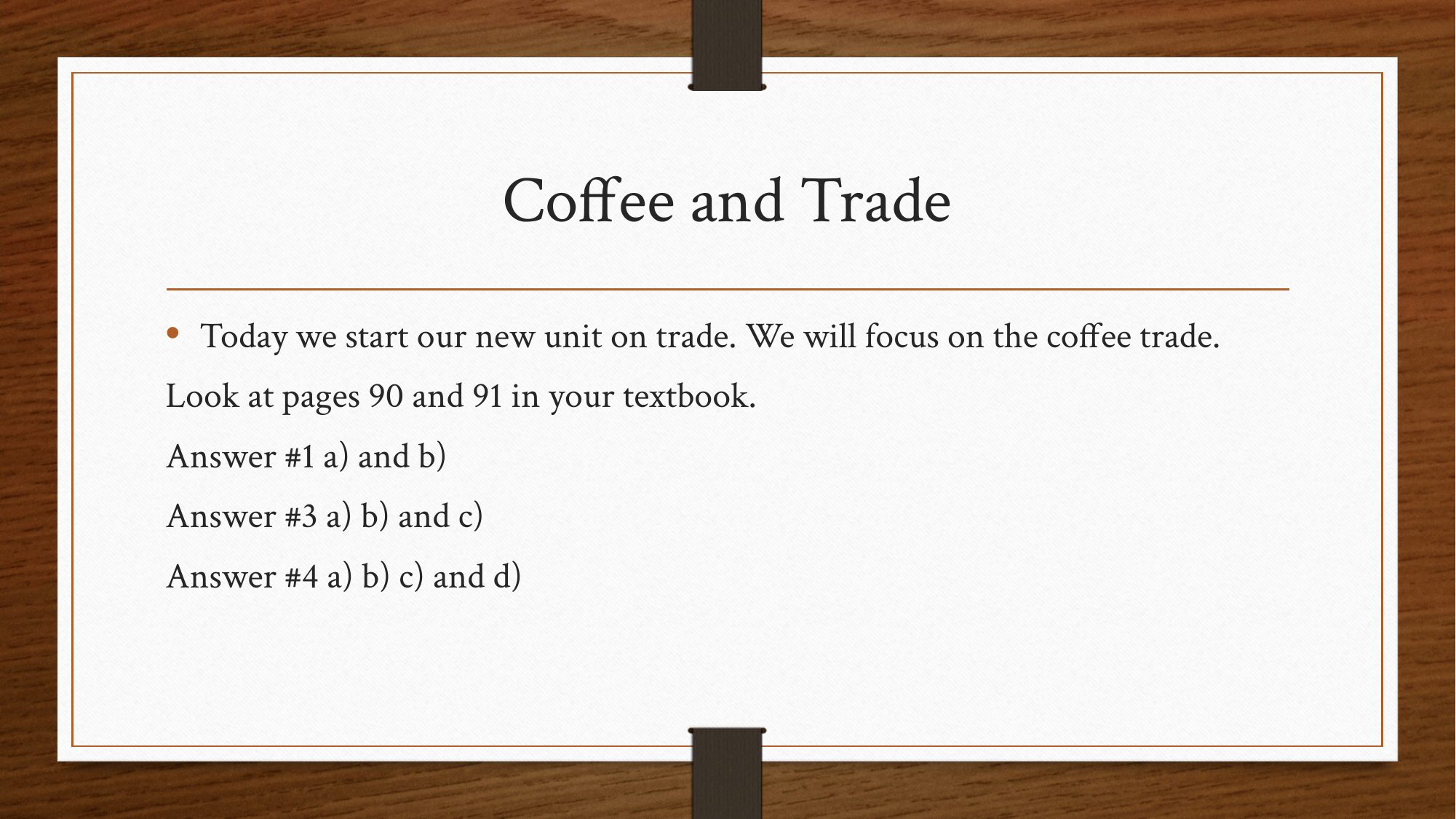

# Coffee and Trade
Today we start our new unit on trade. We will focus on the coffee trade.
Look at pages 90 and 91 in your textbook.
Answer #1 a) and b)
Answer #3 a) b) and c)
Answer #4 a) b) c) and d)